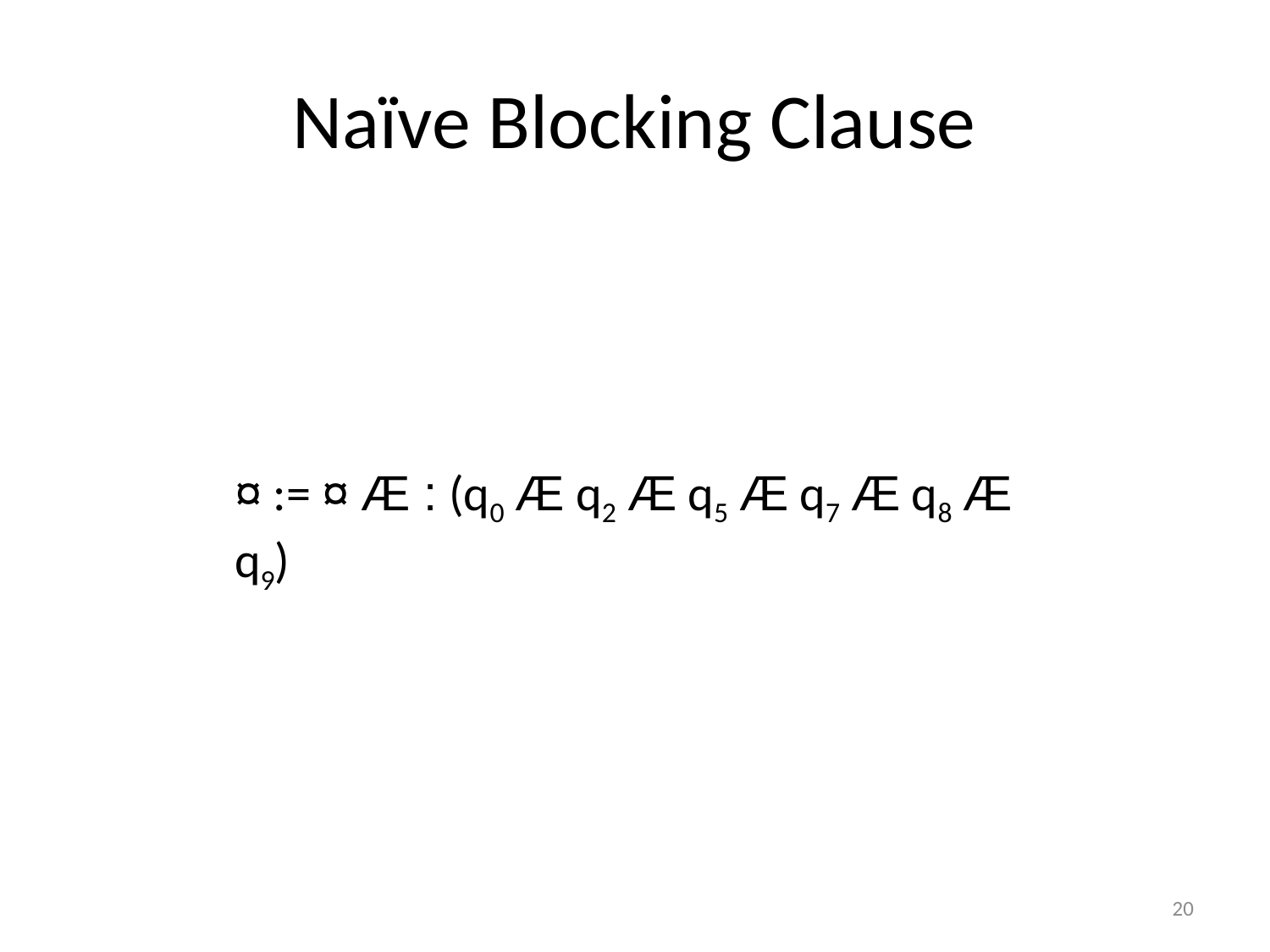

# Naïve Blocking Clause
¤ := ¤ Æ : (q0 Æ q2 Æ q5 Æ q7 Æ q8 Æ q9)
20